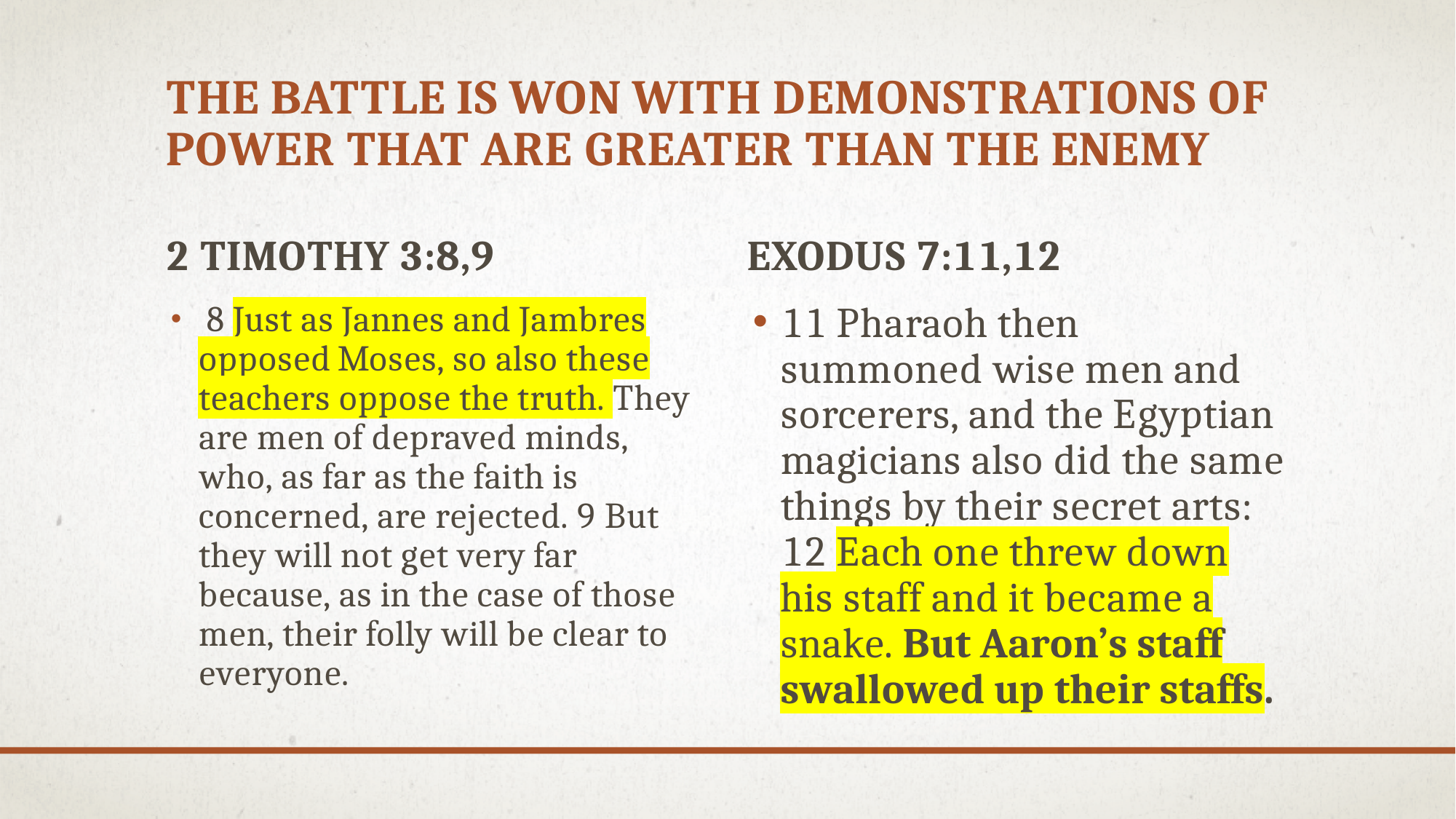

# The battle is won with demonstrations of power that are greater than the enemy
2 Timothy 3:8,9
Exodus 7:11,12
 8 Just as Jannes and Jambres opposed Moses, so also these teachers oppose the truth. They are men of depraved minds, who, as far as the faith is concerned, are rejected. 9 But they will not get very far because, as in the case of those men, their folly will be clear to everyone.

11 Pharaoh then summoned wise men and sorcerers, and the Egyptian magicians also did the same things by their secret arts: 12 Each one threw down his staff and it became a snake. But Aaron’s staff swallowed up their staffs.